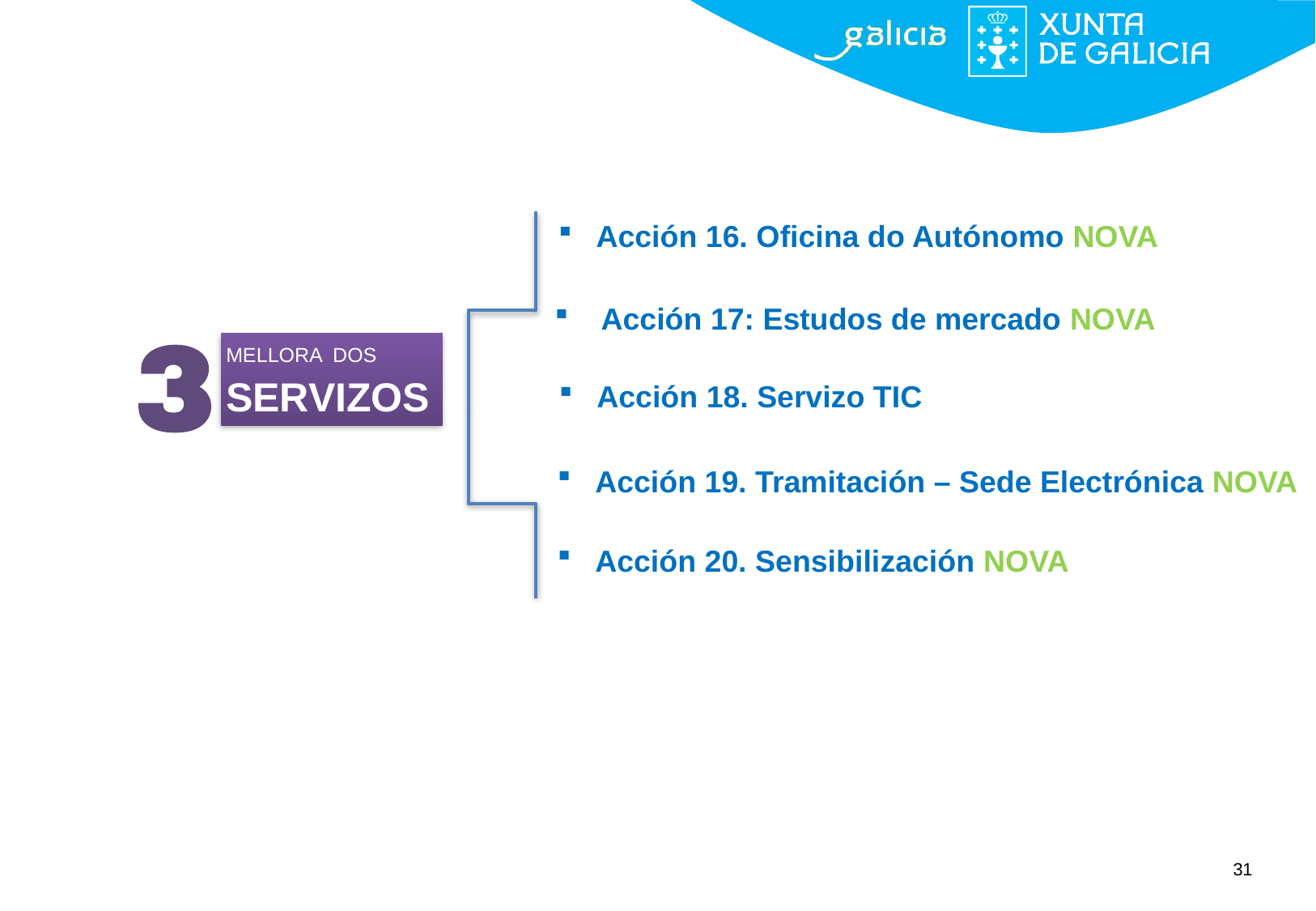

Acción 16. Oficina do Autónomo NOVA
 Acción 17: Estudos de mercado NOVA

3
MELLORA  DOS SERVIZOS
Acción 18. Servizo TIC
Acción 19. Tramitación – Sede Electrónica NOVA

Acción 20. Sensibilización NOVA